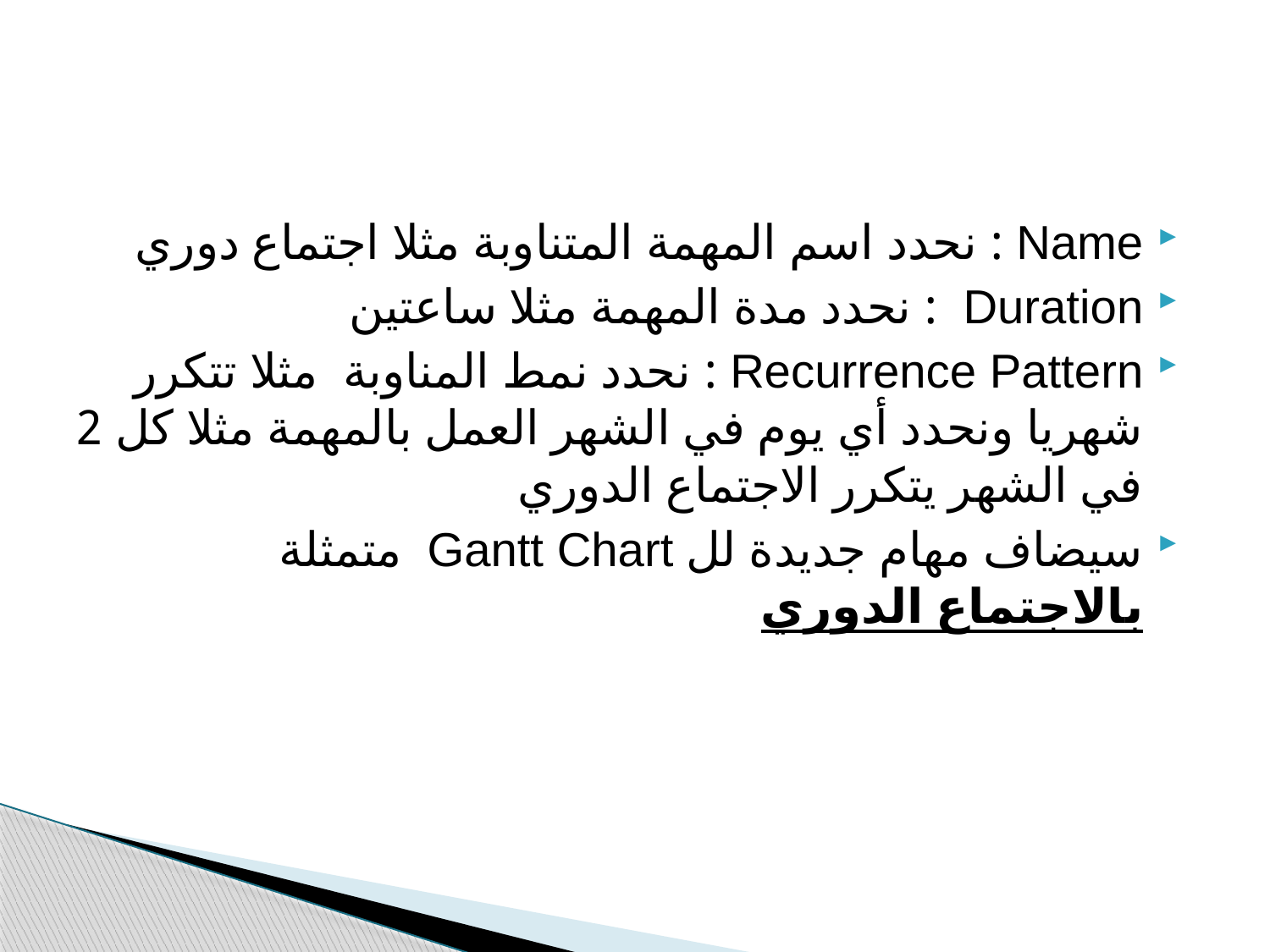

#
Name : نحدد اسم المهمة المتناوبة مثلا اجتماع دوري
Duration  : نحدد مدة المهمة مثلا ساعتين
Recurrence Pattern : نحدد نمط المناوبة  مثلا تتكرر شهريا ونحدد أي يوم في الشهر العمل بالمهمة مثلا كل 2 في الشهر يتكرر الاجتماع الدوري
سيضاف مهام جديدة لل Gantt Chart  متمثلة بالاجتماع الدوري